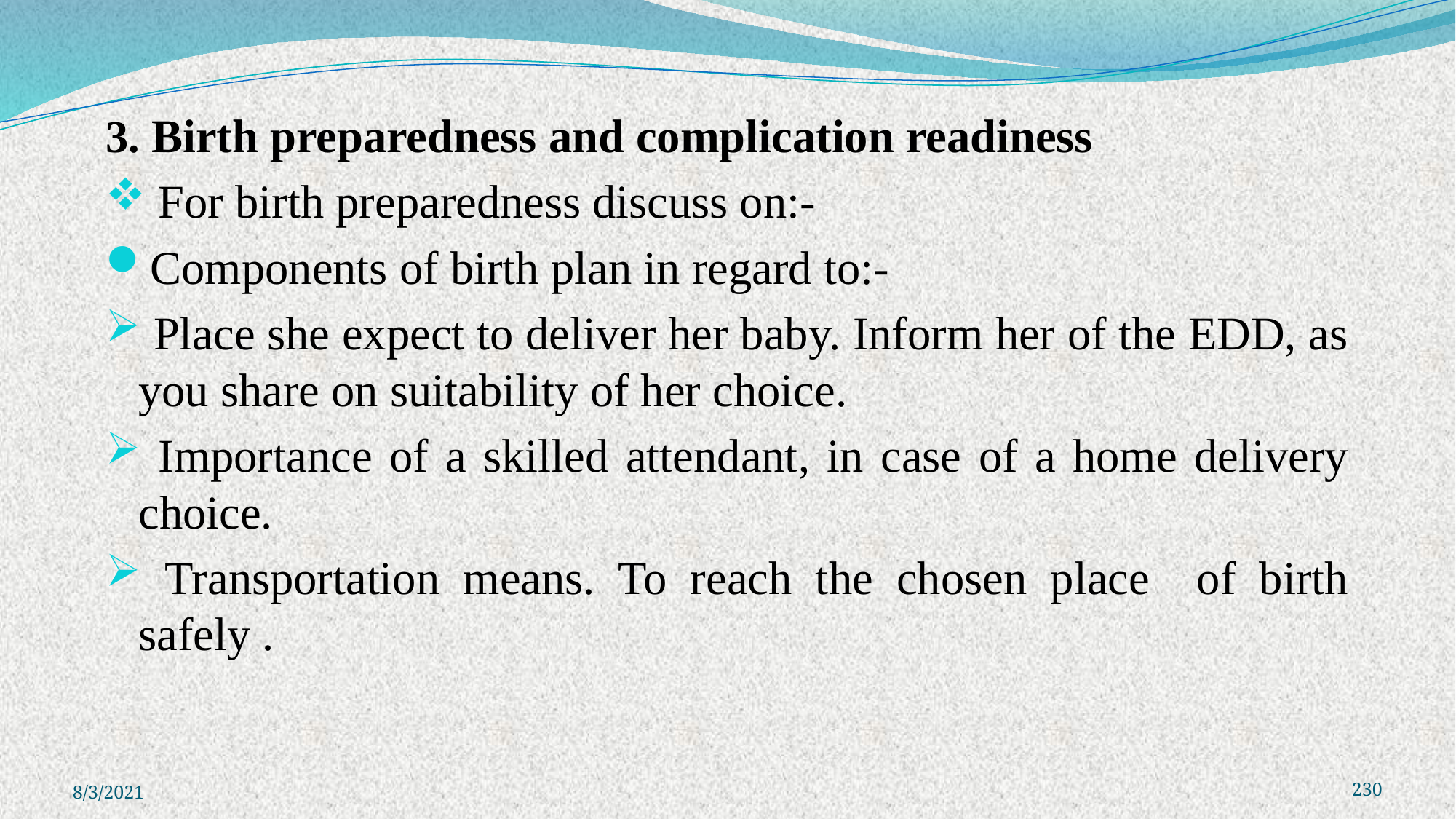

#
3. Birth preparedness and complication readiness
 For birth preparedness discuss on:-
Components of birth plan in regard to:-
 Place she expect to deliver her baby. Inform her of the EDD, as you share on suitability of her choice.
 Importance of a skilled attendant, in case of a home delivery choice.
 Transportation means. To reach the chosen place  of birth safely .

8/3/2021
230